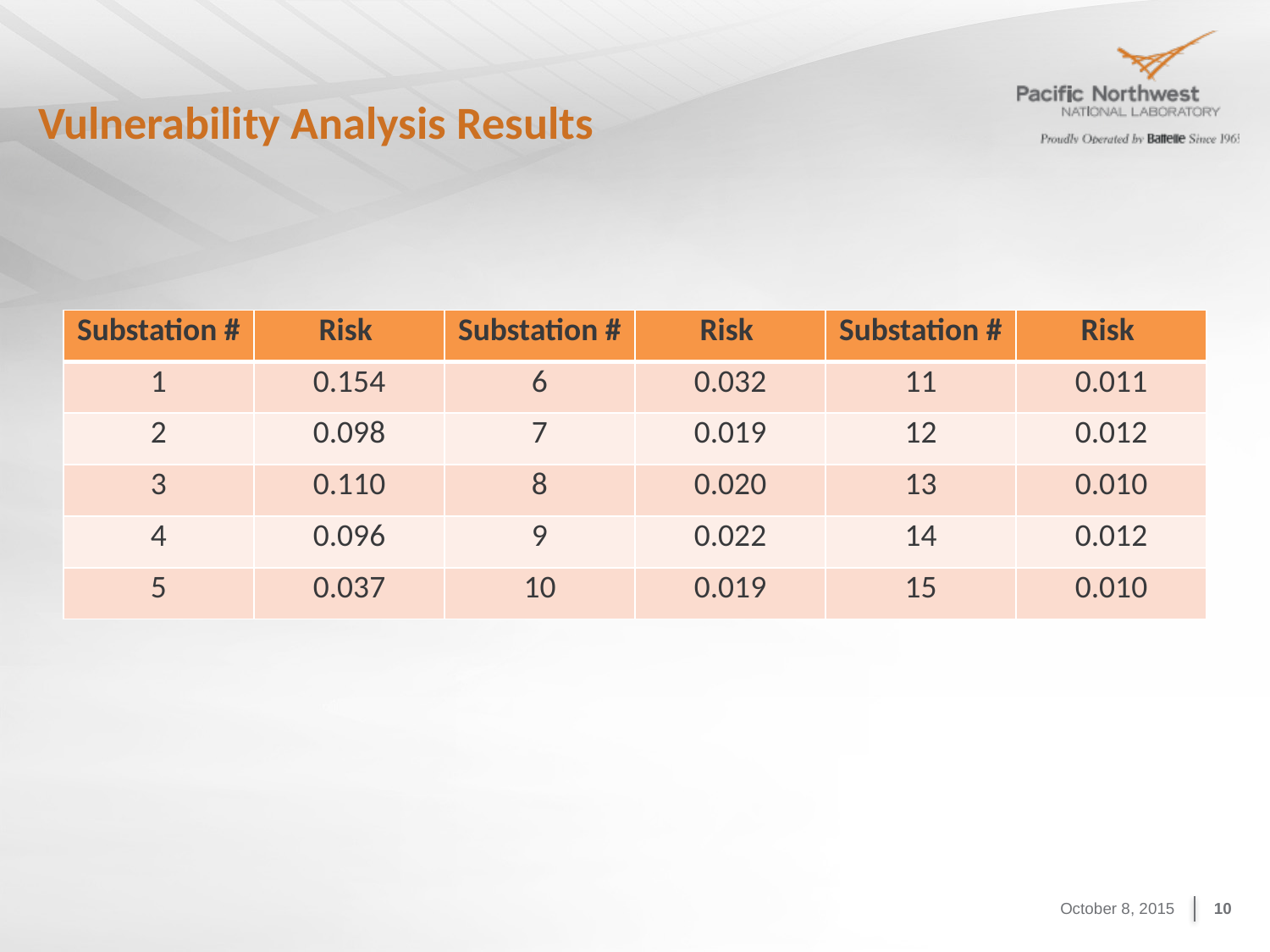

# Vulnerability Analysis Results
| Substation # | Risk | Substation # | Risk | Substation # | Risk |
| --- | --- | --- | --- | --- | --- |
| 1 | 0.154 | 6 | 0.032 | 11 | 0.011 |
| 2 | 0.098 | 7 | 0.019 | 12 | 0.012 |
| 3 | 0.110 | 8 | 0.020 | 13 | 0.010 |
| 4 | 0.096 | 9 | 0.022 | 14 | 0.012 |
| 5 | 0.037 | 10 | 0.019 | 15 | 0.010 |

October 8, 2015
10